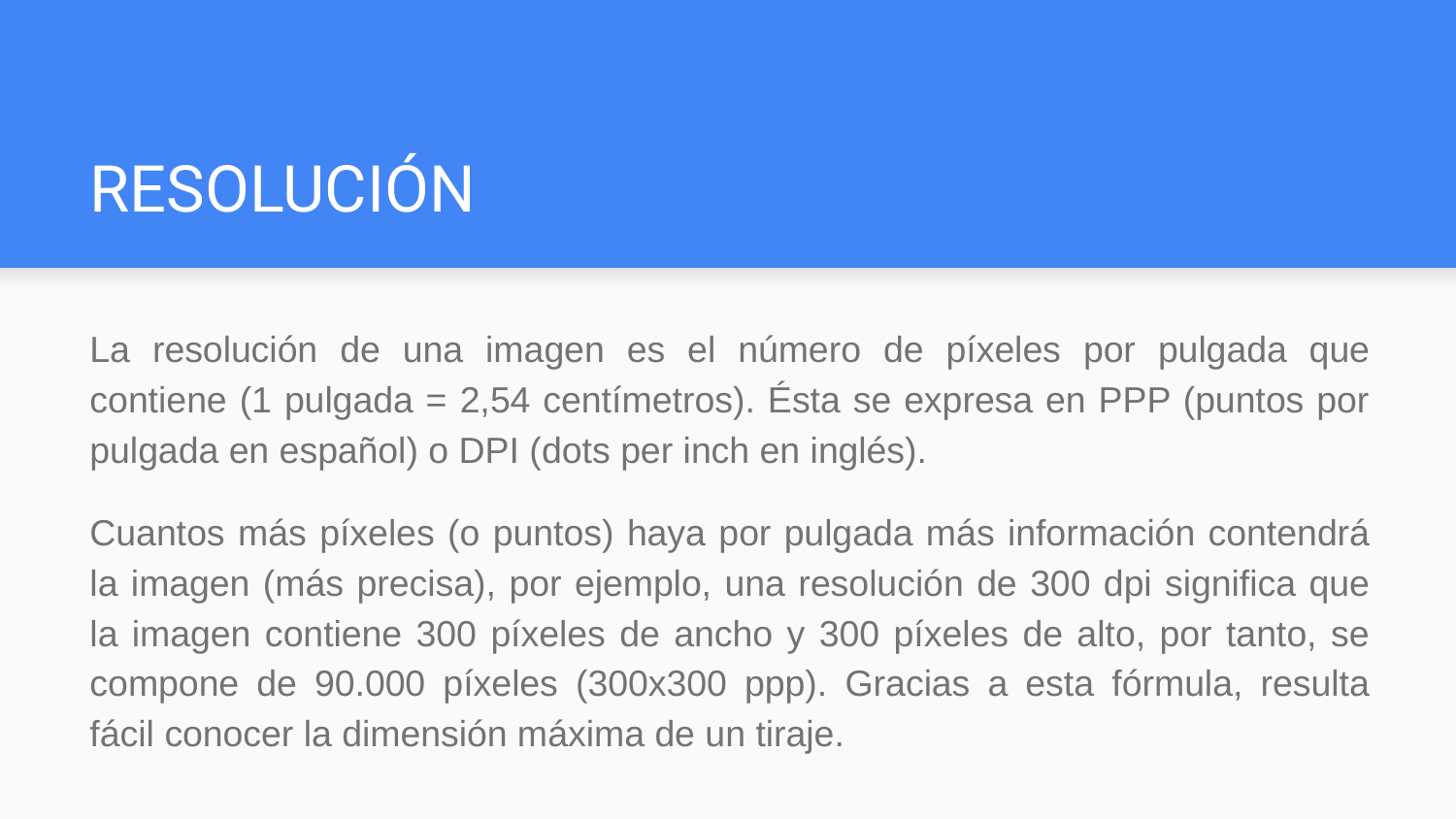

# RESOLUCIÓN
La resolución de una imagen es el número de píxeles por pulgada que contiene (1 pulgada = 2,54 centímetros). Ésta se expresa en PPP (puntos por pulgada en español) o DPI (dots per inch en inglés).
Cuantos más píxeles (o puntos) haya por pulgada más información contendrá la imagen (más precisa), por ejemplo, una resolución de 300 dpi significa que la imagen contiene 300 píxeles de ancho y 300 píxeles de alto, por tanto, se compone de 90.000 píxeles (300x300 ppp). Gracias a esta fórmula, resulta fácil conocer la dimensión máxima de un tiraje.